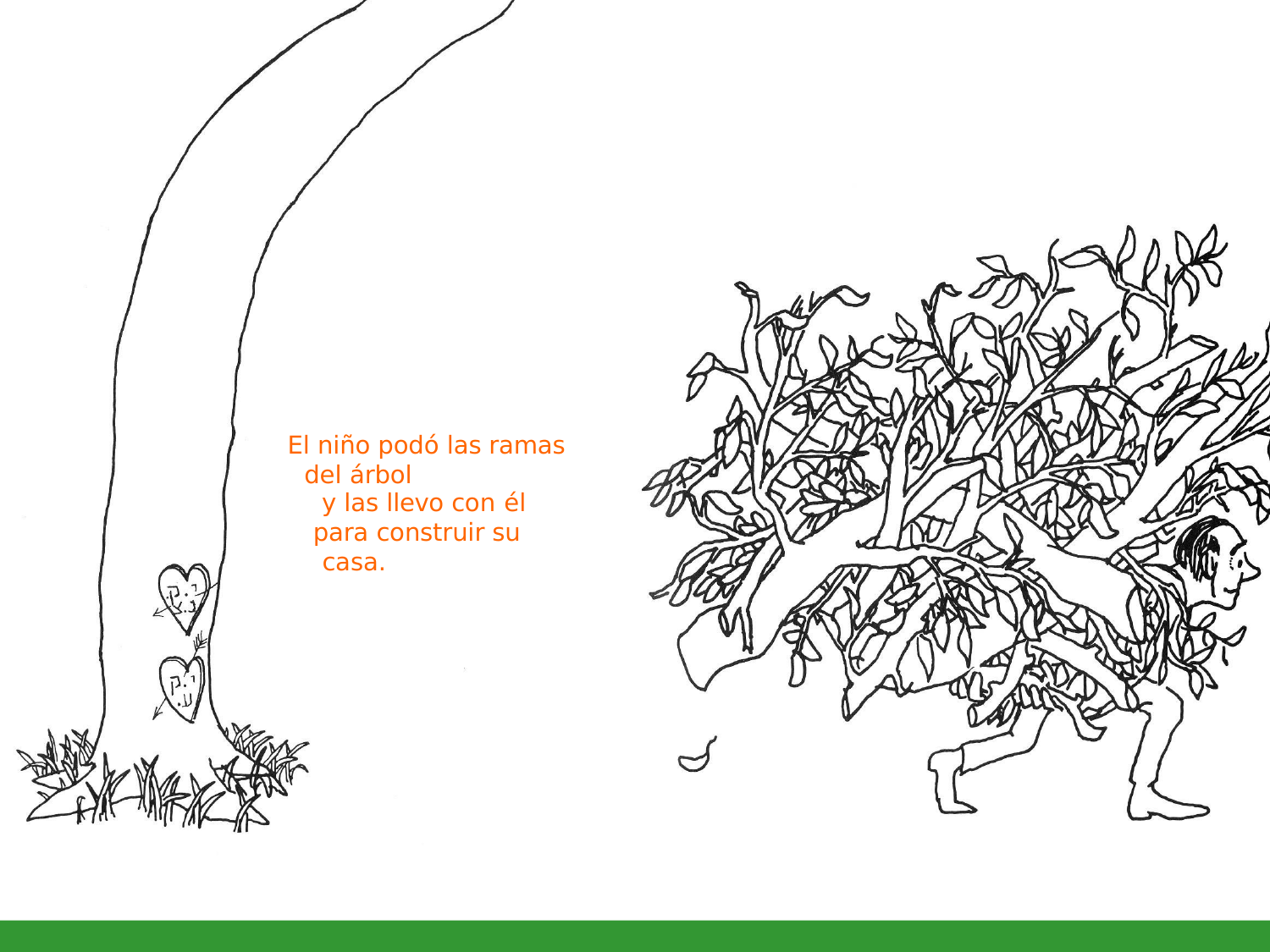

El niño podó las ramas  del árbol
y las llevo con él
para construir su casa.